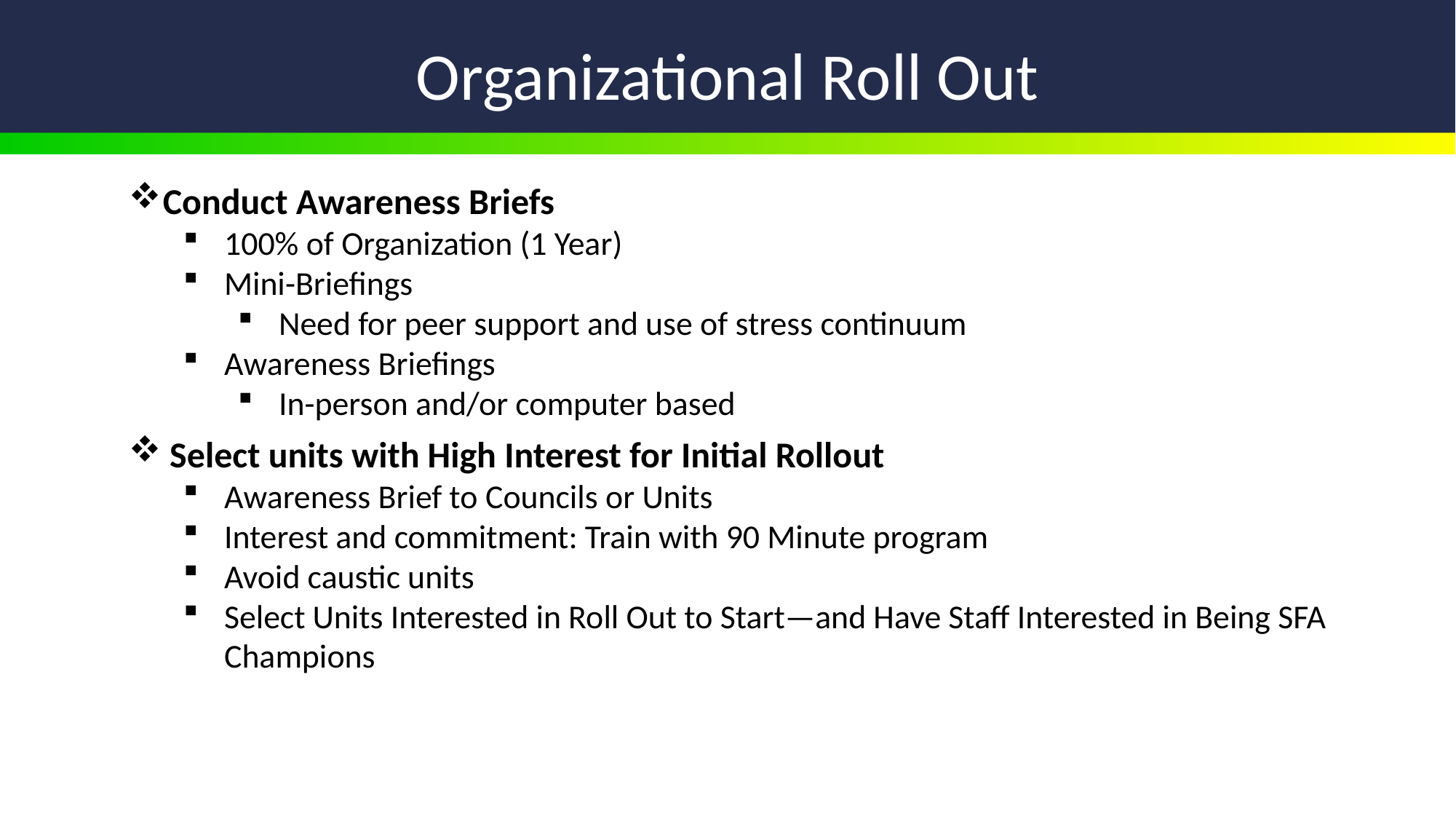

# Organizational Roll Out
Conduct Awareness Briefs
100% of Organization (1 Year)
Mini-Briefings
Need for peer support and use of stress continuum
Awareness Briefings
In-person and/or computer based
Select units with High Interest for Initial Rollout
Awareness Brief to Councils or Units
Interest and commitment: Train with 90 Minute program
Avoid caustic units
Select Units Interested in Roll Out to Start—and Have Staff Interested in Being SFA Champions